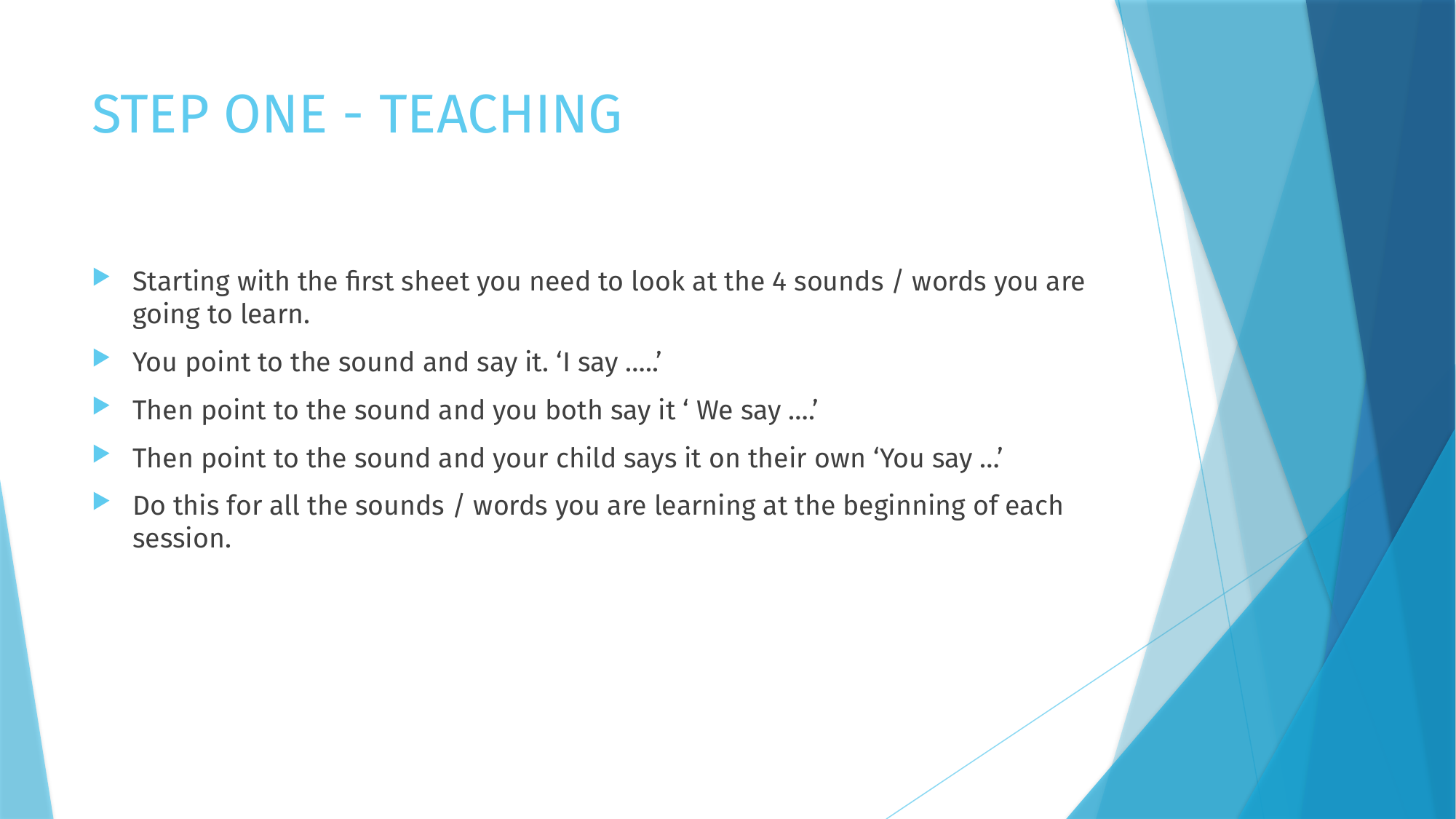

# STEP ONE - TEACHING
Starting with the first sheet you need to look at the 4 sounds / words you are going to learn.
You point to the sound and say it. ‘I say …..’
Then point to the sound and you both say it ‘ We say ….’
Then point to the sound and your child says it on their own ‘You say …’
Do this for all the sounds / words you are learning at the beginning of each session.